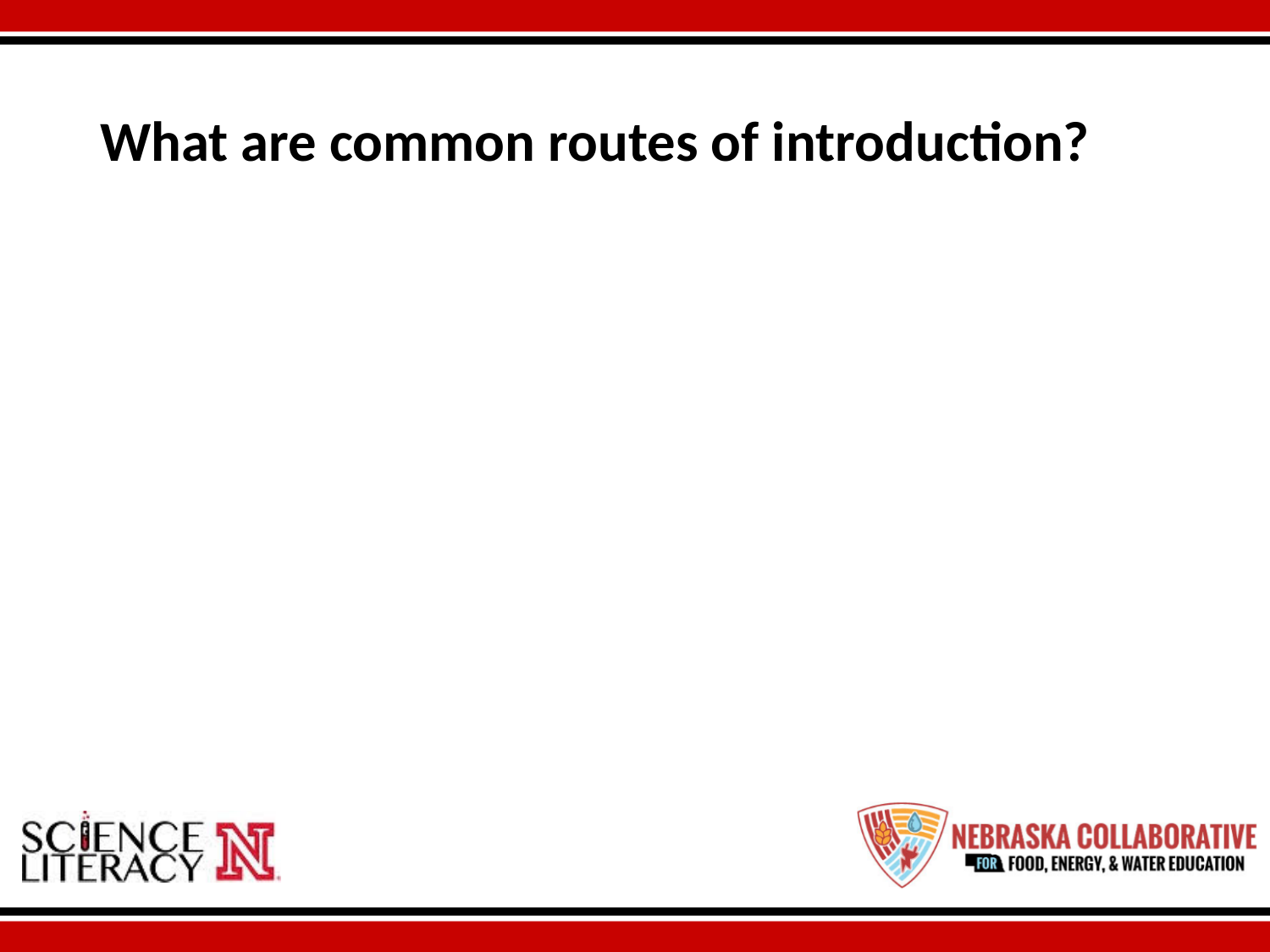

# What are common routes of introduction?